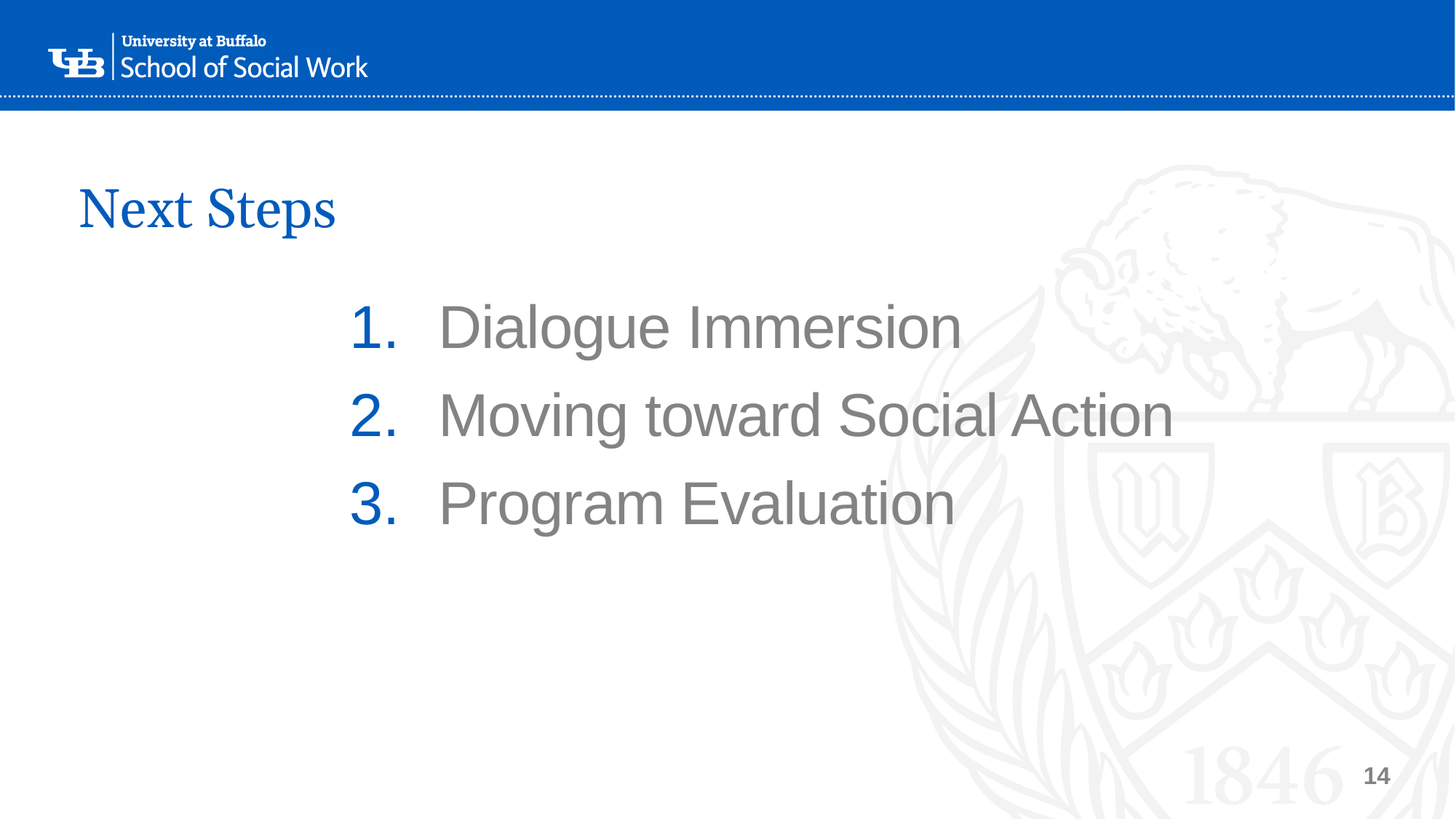

# Next Steps
Dialogue Immersion
Moving toward Social Action
Program Evaluation